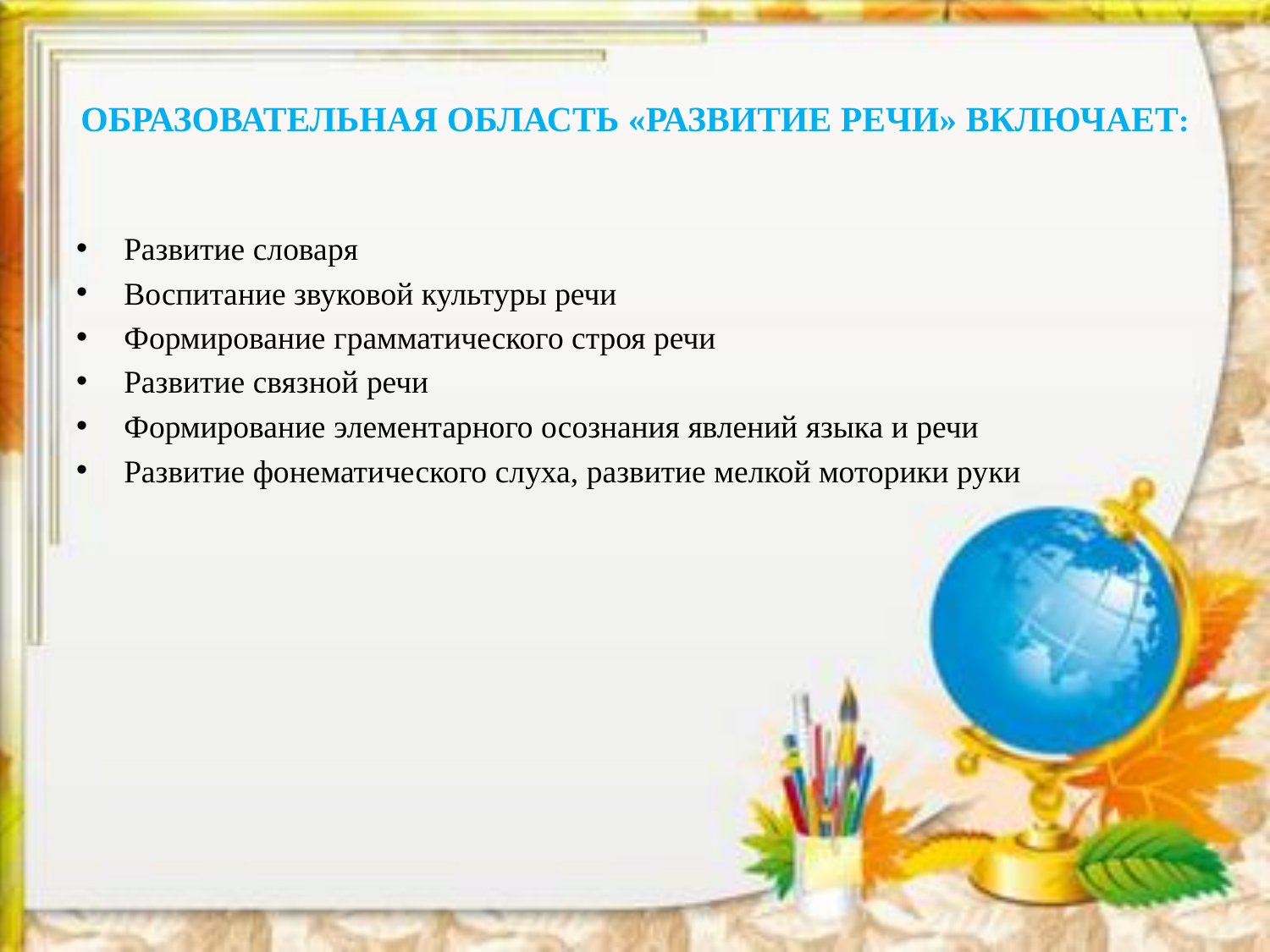

# ОБРАЗОВАТЕЛЬНАЯ ОБЛАСТЬ «РАЗВИТИЕ РЕЧИ» ВКЛЮЧАЕТ:
Развитие словаря
Воспитание звуковой культуры речи
Формирование грамматического строя речи
Развитие связной речи
Формирование элементарного осознания явлений языка и речи
Развитие фонематического слуха, развитие мелкой моторики руки